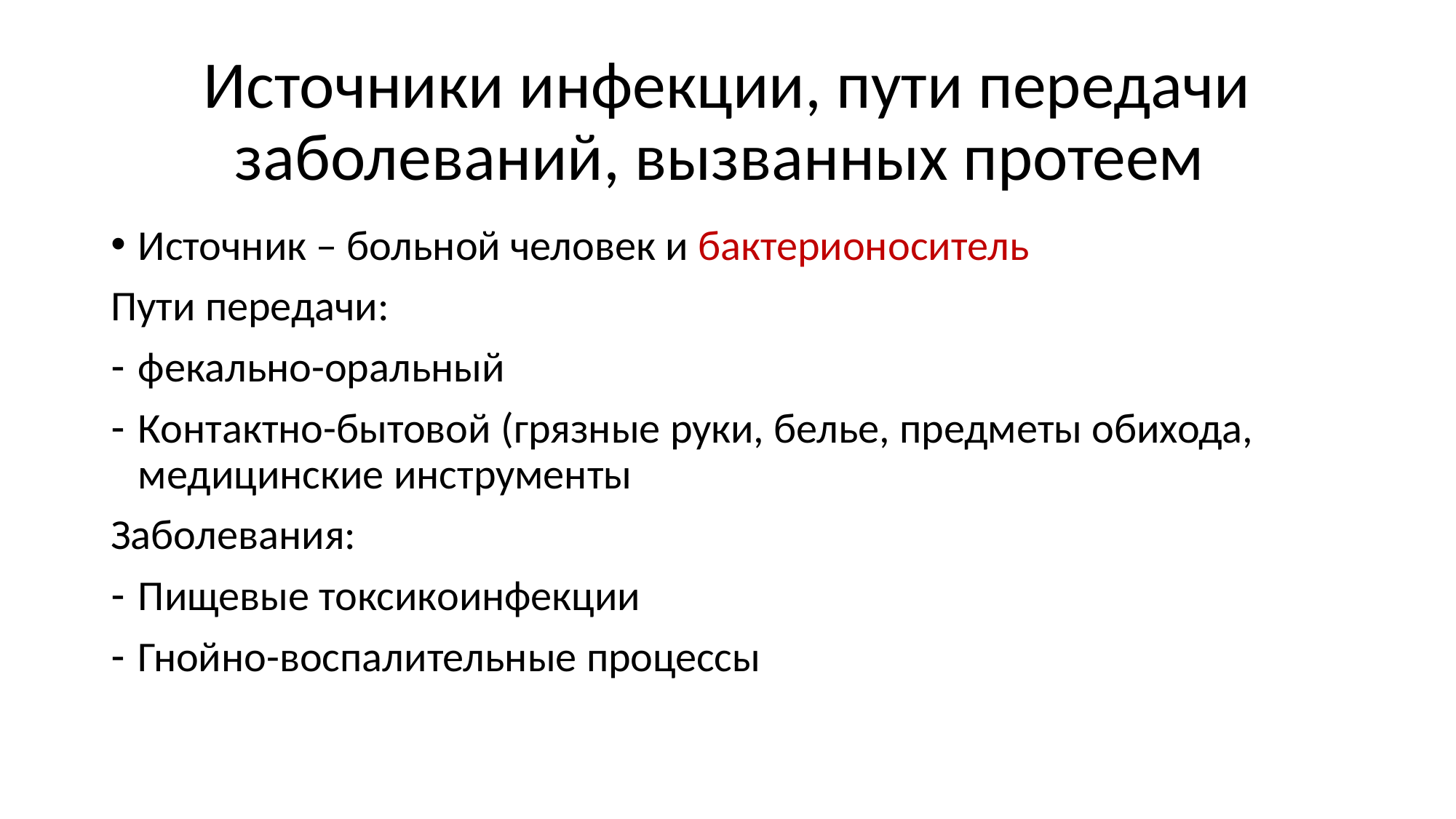

# Источники инфекции, пути передачи заболеваний, вызванных протеем
Источник – больной человек и бактерионоситель
Пути передачи:
фекально-оральный
Контактно-бытовой (грязные руки, белье, предметы обихода, медицинские инструменты
Заболевания:
Пищевые токсикоинфекции
Гнойно-воспалительные процессы